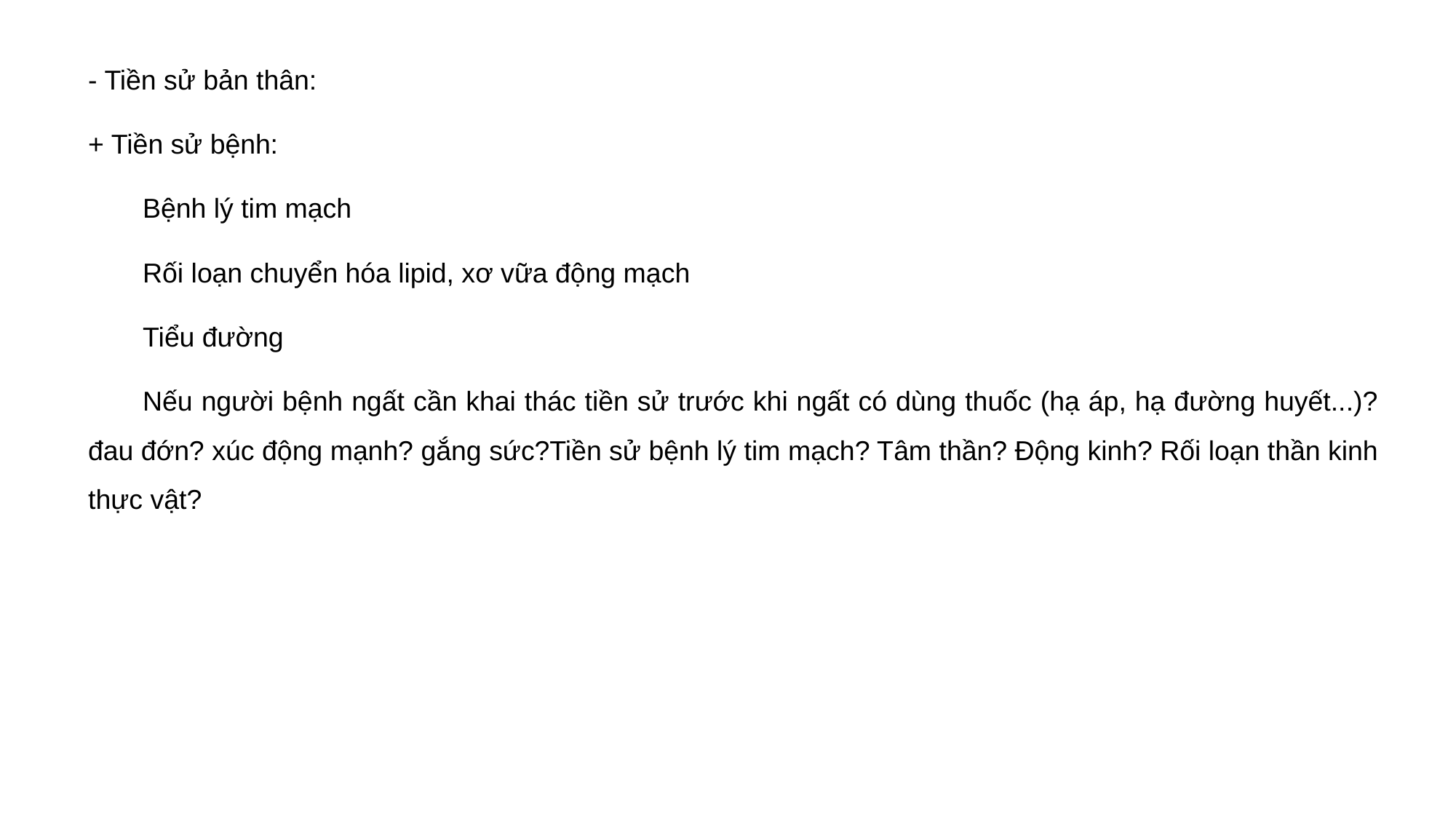

- Tiền sử bản thân:
+ Tiền sử bệnh:
Bệnh lý tim mạch
Rối loạn chuyển hóa lipid, xơ vữa động mạch
Tiểu đường
Nếu người bệnh ngất cần khai thác tiền sử trước khi ngất có dùng thuốc (hạ áp, hạ đường huyết...)? đau đớn? xúc động mạnh? gắng sức?Tiền sử bệnh lý tim mạch? Tâm thần? Động kinh? Rối loạn thần kinh thực vật?